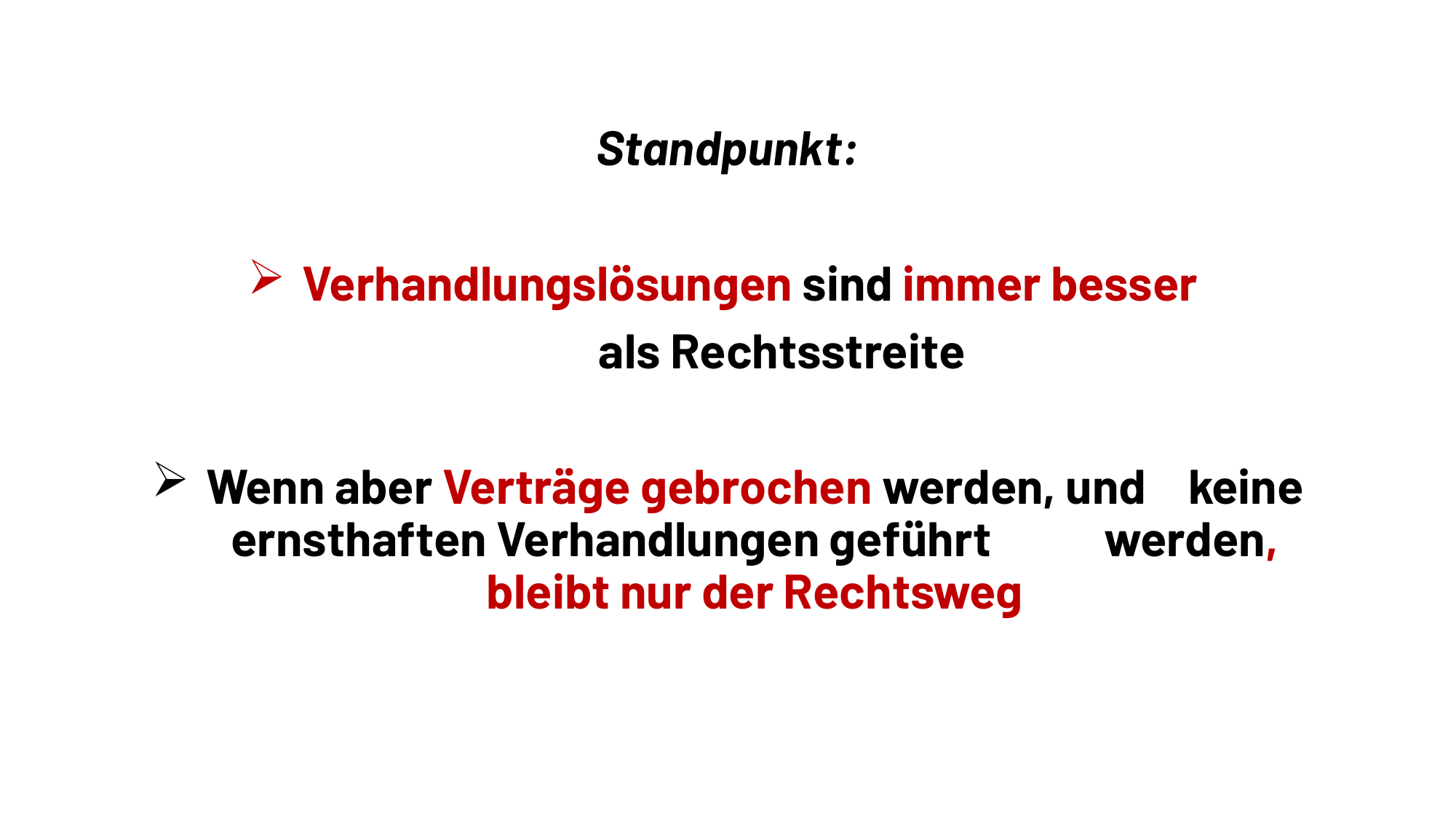

Standpunkt:

Verhandlungslösungen sind immer besser
	als Rechtsstreite

Wenn aber Verträge gebrochen werden, und 	keine ernsthaften Verhandlungen geführt 	werden, bleibt nur der Rechtsweg

#